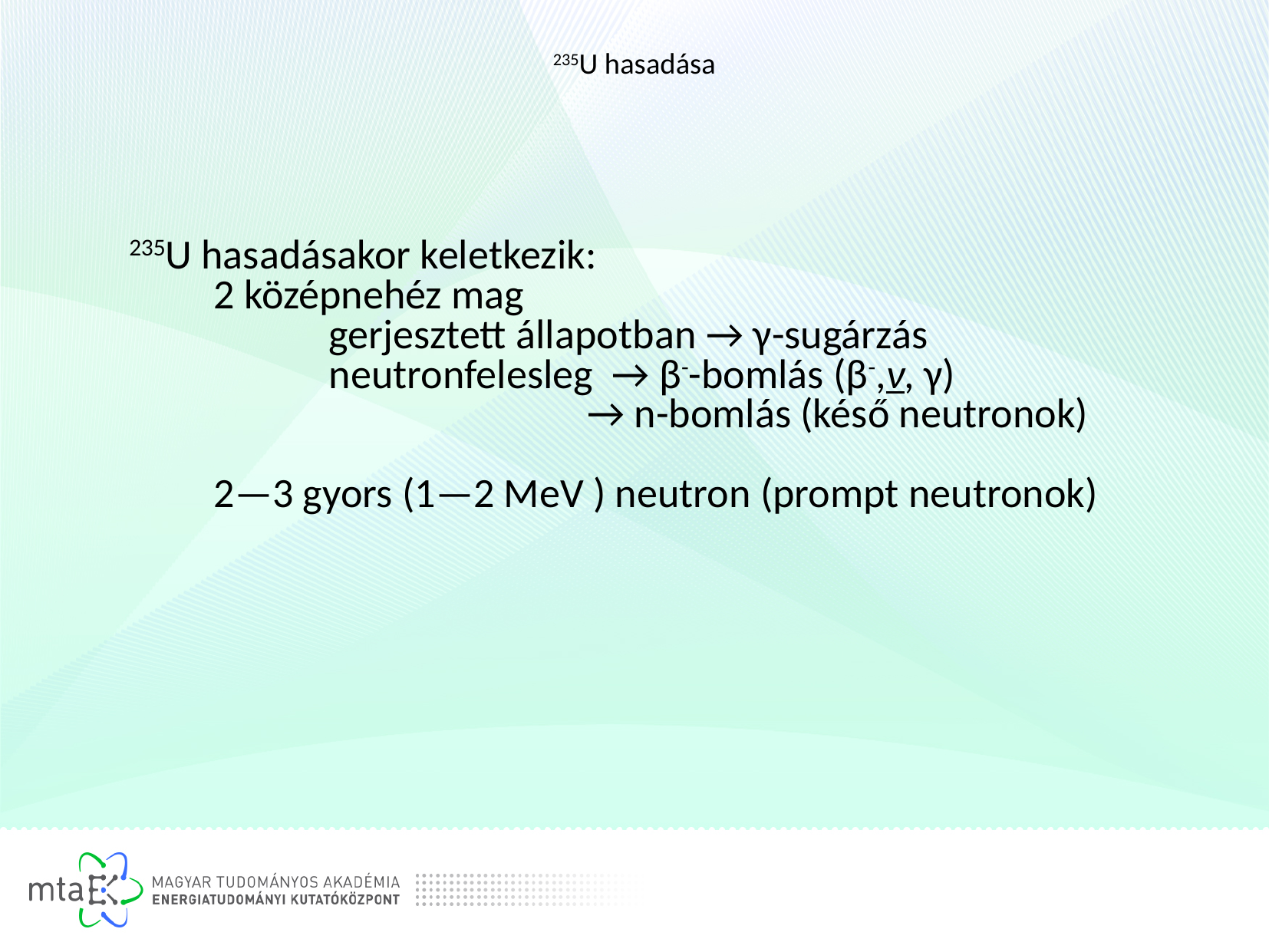

# 235U hasadása
235U hasadásakor keletkezik:
	2 középnehéz mag
		gerjesztett állapotban → γ-sugárzás
		neutronfelesleg  → β--bomlás (β-,ν, γ)
				   → n-bomlás (késő neutronok)
	2—3 gyors (1—2 MeV ) neutron (prompt neutronok)